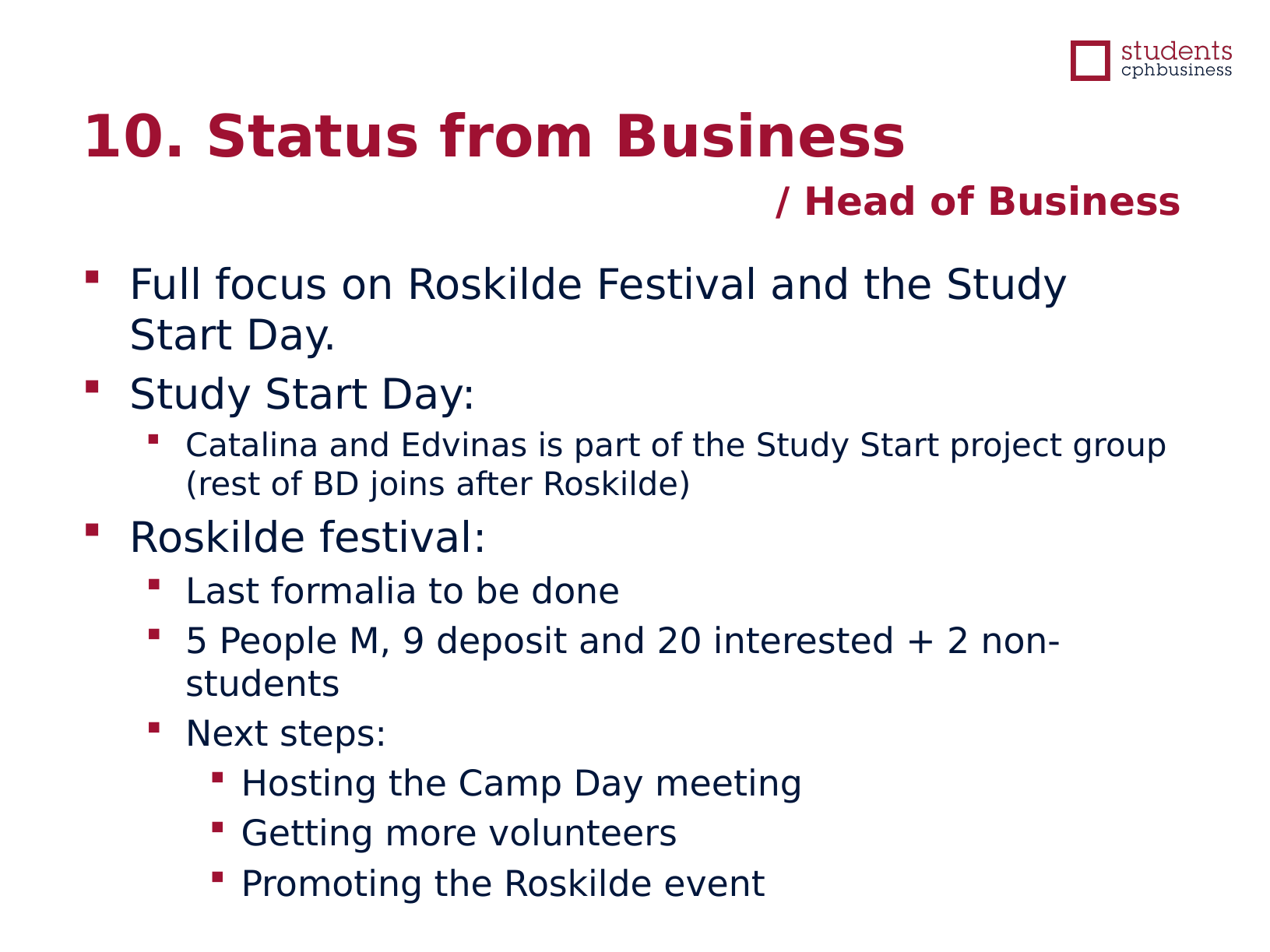

10. Status from Business
/ Head of Business

Full focus on Roskilde Festival and the Study Start Day.
Study Start Day:
Catalina and Edvinas is part of the Study Start project group (rest of BD joins after Roskilde)
Roskilde festival:
Last formalia to be done
5 People M, 9 deposit and 20 interested + 2 non-students
Next steps:
Hosting the Camp Day meeting
Getting more volunteers
Promoting the Roskilde event